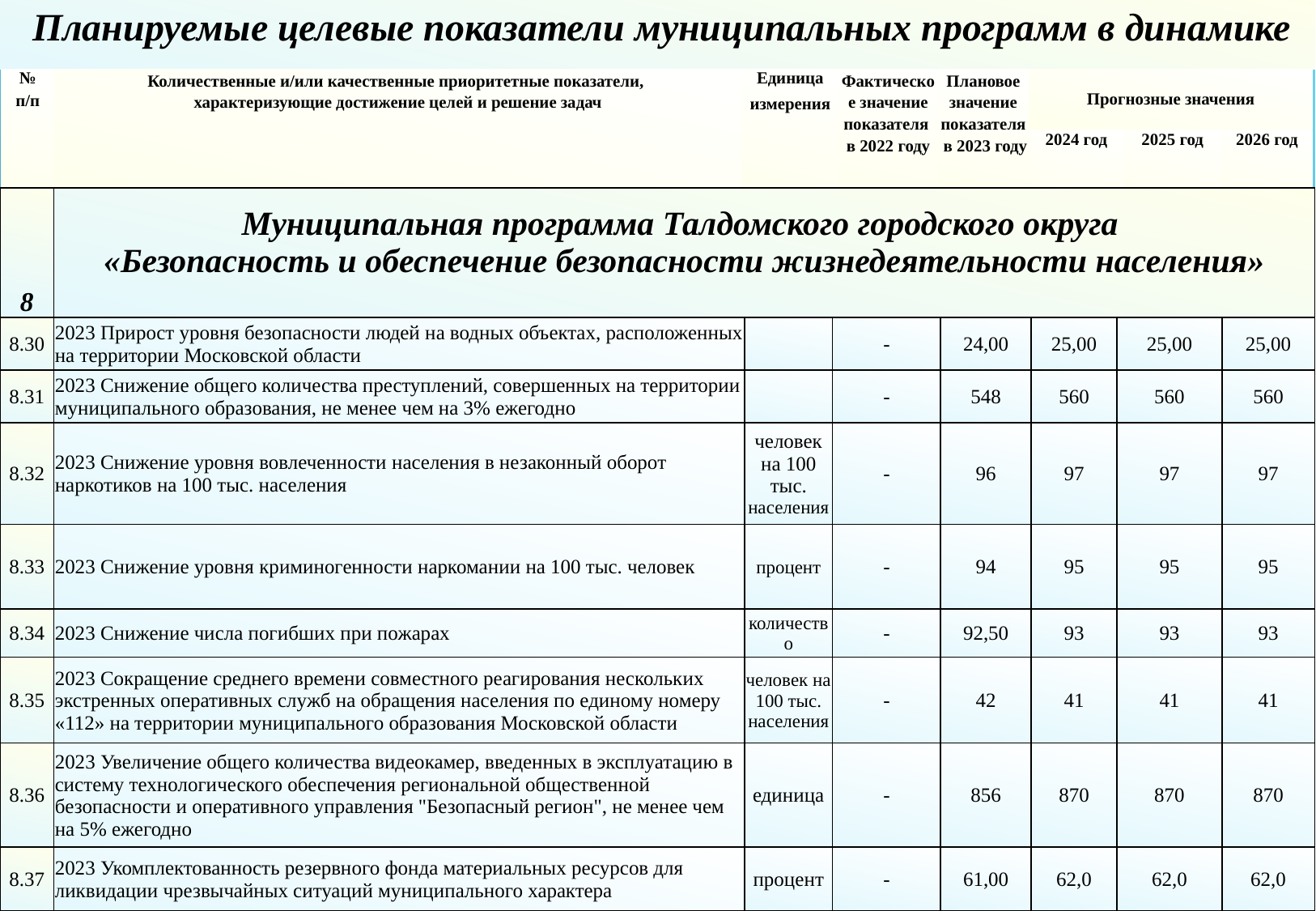

Планируемые целевые показатели муниципальных программ в динамике
| № п/п | Количественные и/или качественные приоритетные показатели, характеризующие достижение целей и решение задач | Единица измерения | Фактическое значение показателя в 2022 году | Плановое значение показателя в 2023 году | Прогнозные значения |  |  |
| --- | --- | --- | --- | --- | --- | --- | --- |
|  |  |  |  |  | 2024 год | 2025 год | 2026 год |
| 1 | 2 | 3 | 4 | 5 | 6 | 7 | 8 |
| 8 | Муниципальная программа Талдомского городского округа «Безопасность и обеспечение безопасности жизнедеятельности населения» |  |  |  |  |  |  |
| --- | --- | --- | --- | --- | --- | --- | --- |
| 8.30 | 2023 Прирост уровня безопасности людей на водных объектах, расположенных на территории Московской области |  | - | 24,00 | 25,00 | 25,00 | 25,00 |
| 8.31 | 2023 Снижение общего количества преступлений, совершенных на территории муниципального образования, не менее чем на 3% ежегодно |  | - | 548 | 560 | 560 | 560 |
| 8.32 | 2023 Снижение уровня вовлеченности населения в незаконный оборот наркотиков на 100 тыс. населения | человек на 100 тыс. населения | - | 96 | 97 | 97 | 97 |
| 8.33 | 2023 Снижение уровня криминогенности наркомании на 100 тыс. человек | процент | - | 94 | 95 | 95 | 95 |
| 8.34 | 2023 Снижение числа погибших при пожарах | количество | - | 92,50 | 93 | 93 | 93 |
| 8.35 | 2023 Сокращение среднего времени совместного реагирования нескольких экстренных оперативных служб на обращения населения по единому номеру «112» на территории муниципального образования Московской области | человек на 100 тыс. населения | - | 42 | 41 | 41 | 41 |
| 8.36 | 2023 Увеличение общего количества видеокамер, введенных в эксплуатацию в систему технологического обеспечения региональной общественной безопасности и оперативного управления "Безопасный регион", не менее чем на 5% ежегодно | единица | - | 856 | 870 | 870 | 870 |
| 8.37 | 2023 Укомплектованность резервного фонда материальных ресурсов для ликвидации чрезвычайных ситуаций муниципального характера | процент | - | 61,00 | 62,0 | 62,0 | 62,0 |
"